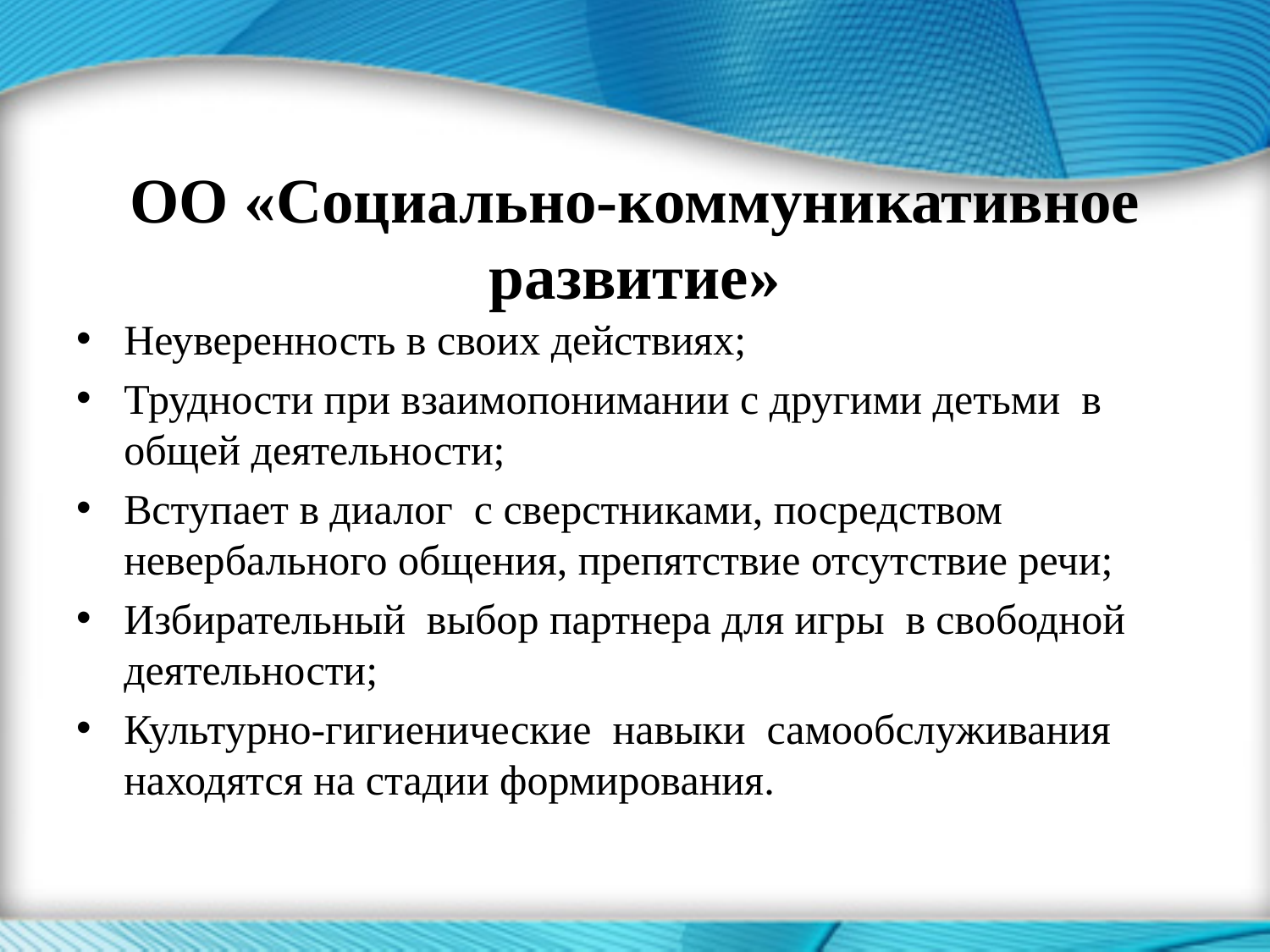

# ОО «Социально-коммуникативное развитие»
Неуверенность в своих действиях;
Трудности при взаимопонимании с другими детьми  в  общей деятельности;
Вступает в диалог  с сверстниками, посредством невербального общения, препятствие отсутствие речи;
Избирательный  выбор партнера для игры  в свободной деятельности;
Культурно-гигиенические  навыки  самообслуживания находятся на стадии формирования.